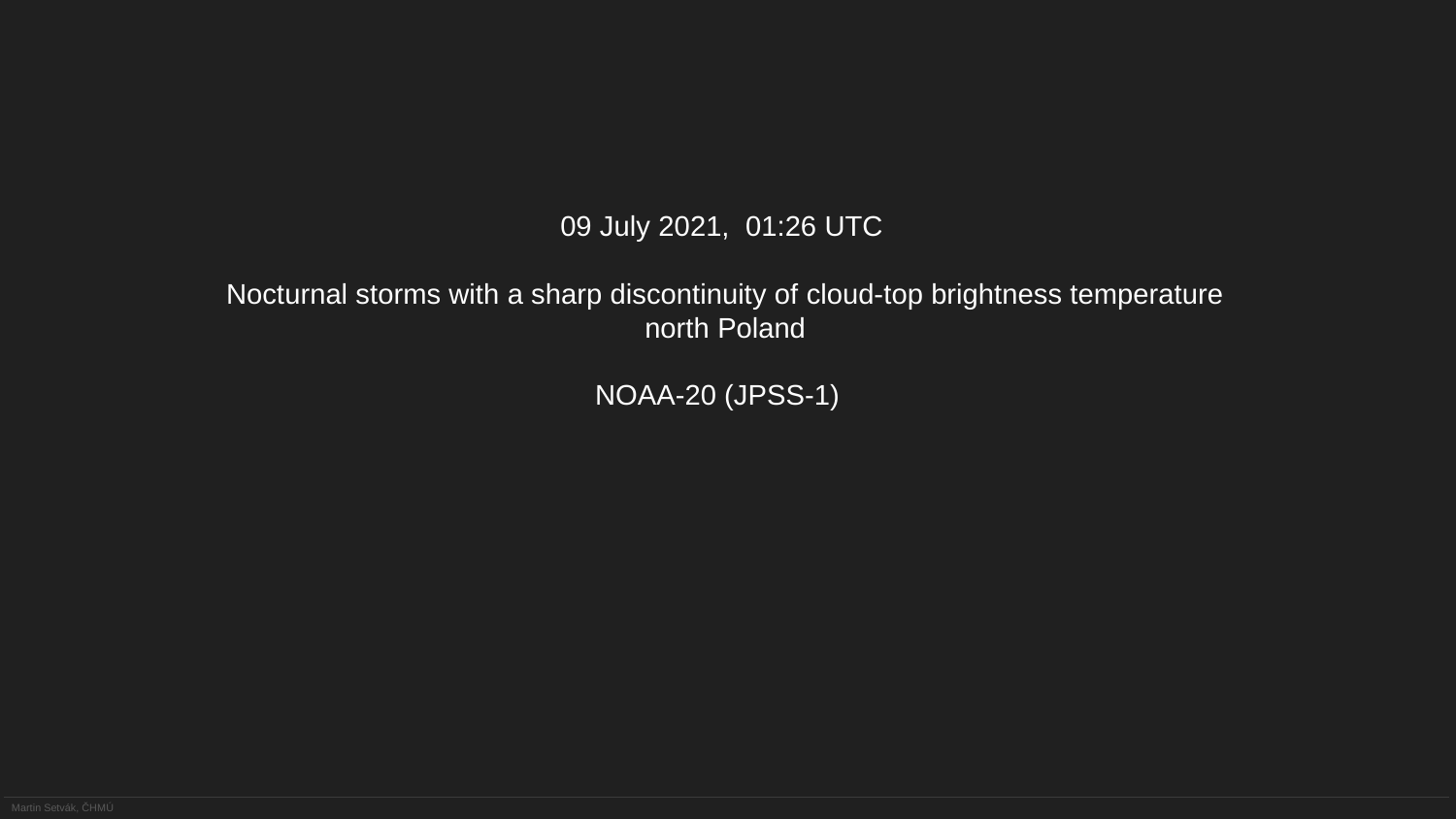

09 July 2021,  01:26 UTC

Nocturnal storms with a sharp discontinuity of cloud-top brightness temperature
north Poland

NOAA-20 (JPSS-1)
Martin Setvák, ČHMÚ